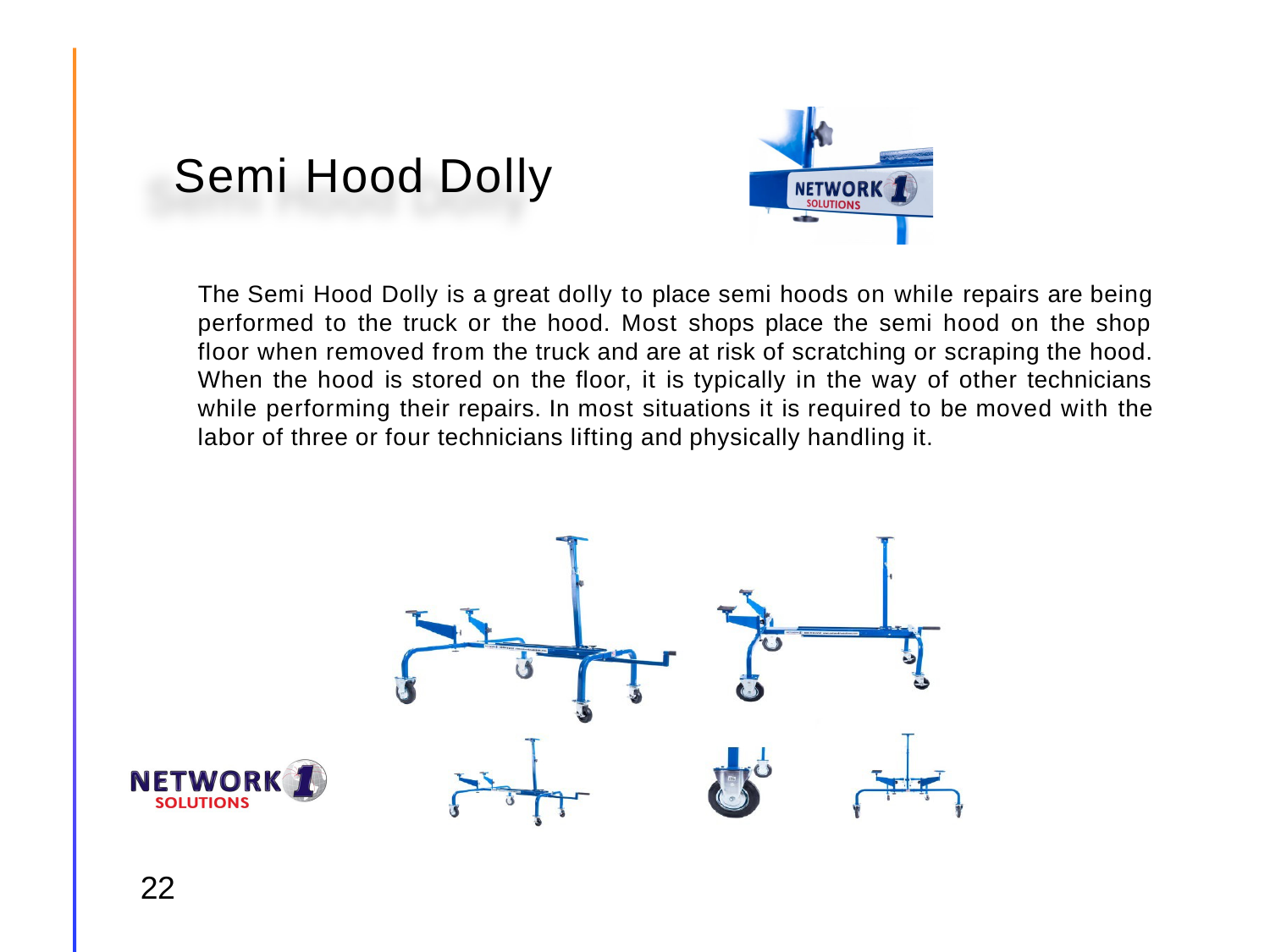

# Semi Hood Dolly
The Semi Hood Dolly is a great dolly to place semi hoods on while repairs are being  performed to the truck or the hood. Most shops place the semi hood on the shop  floor when removed from the truck and are at risk of scratching or scraping the hood.  When the hood is stored on the floor, it is typically in the way of other technicians  while performing their repairs. In most situations it is required to be moved with the  labor of three or four technicians lifting and physically handling it.

22